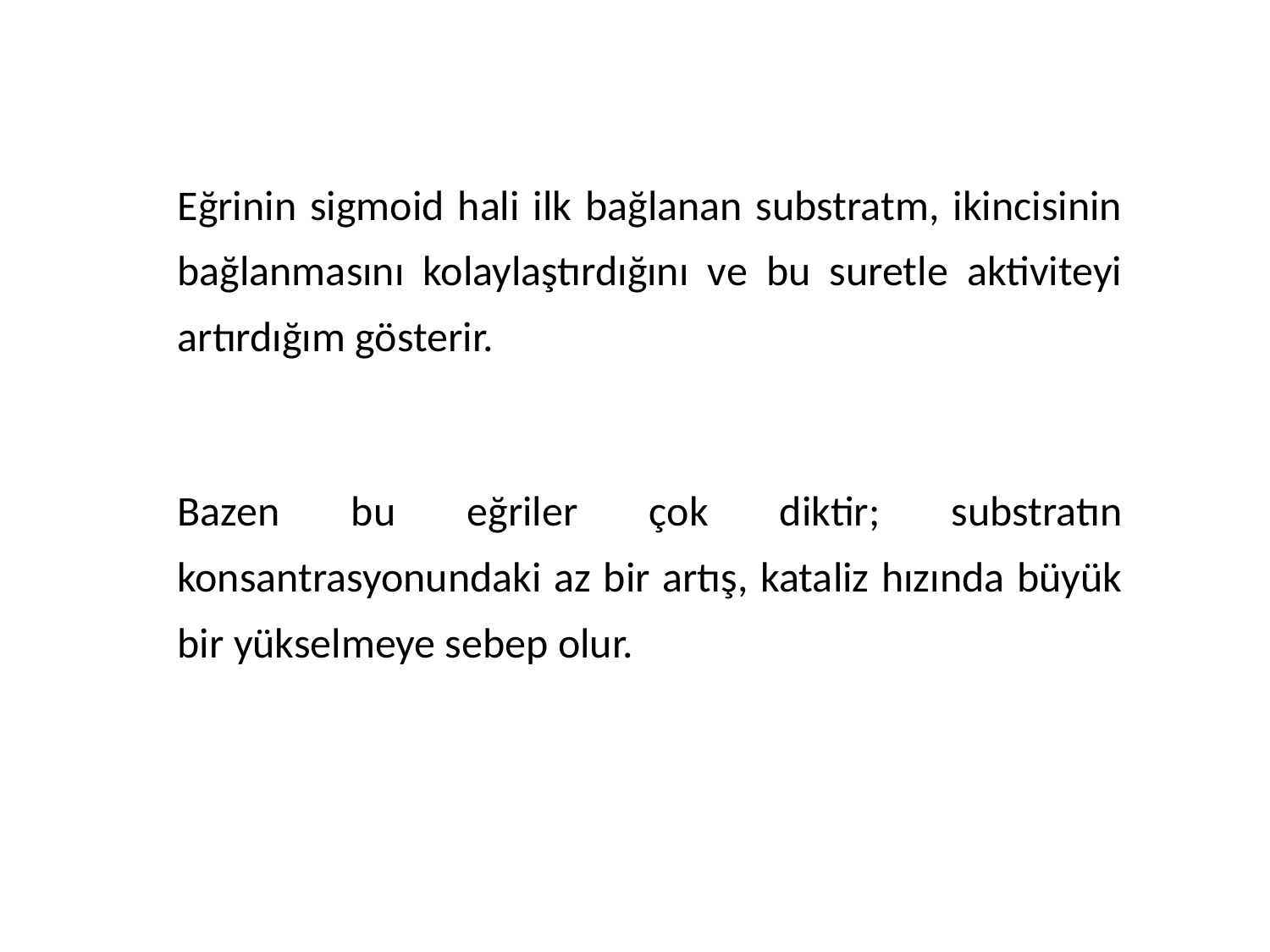

Eğrinin sigmoid hali ilk bağlanan substratm, ikincisinin bağlanmasını kolaylaştırdığını ve bu suretle aktiviteyi artırdığım gösterir.

Bazen bu eğriler çok diktir; substratın konsantrasyonundaki az bir artış, kataliz hızında büyük bir yükselmeye sebep olur.